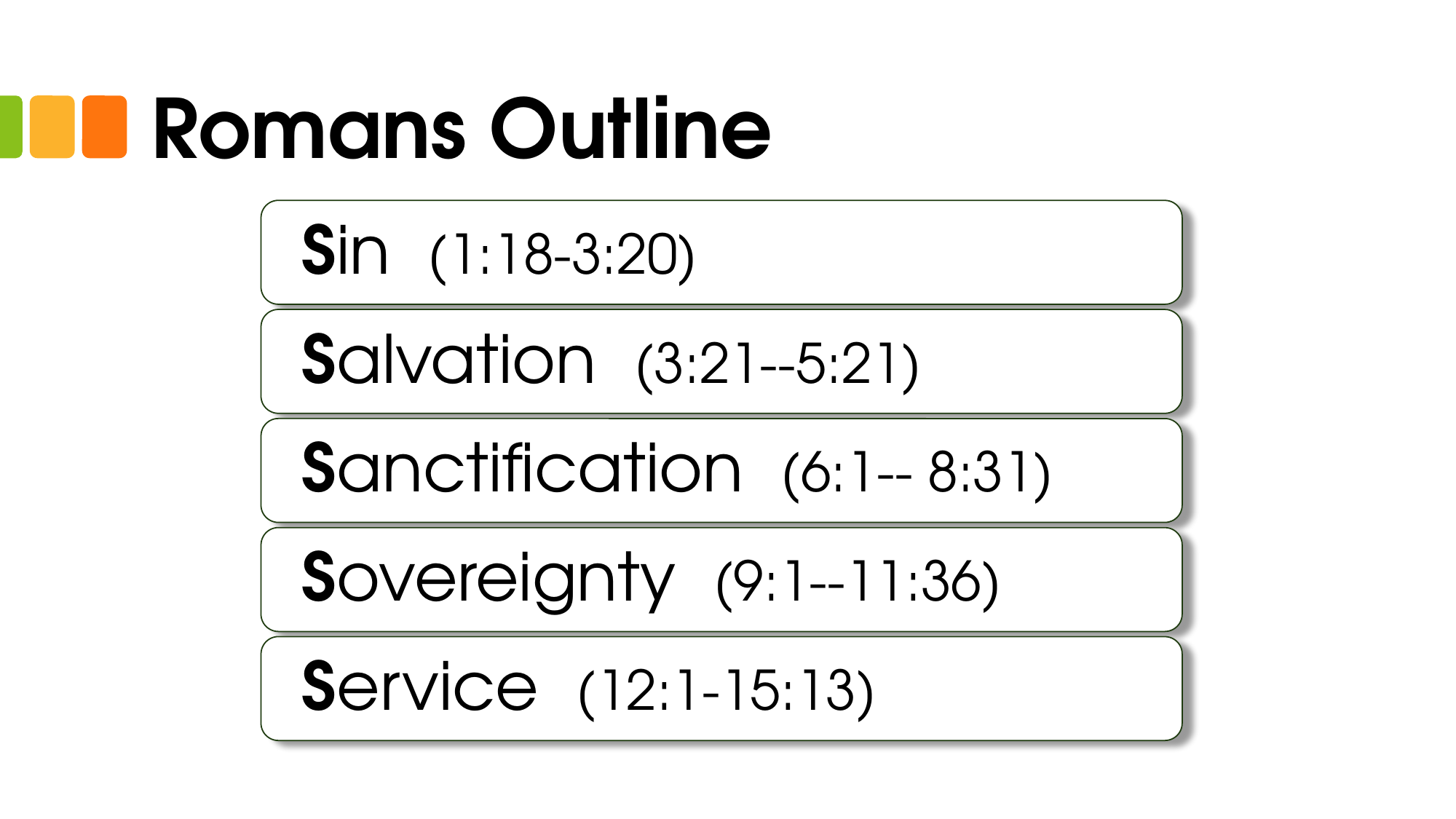

# Romans Outline
Sin  (1:18-3:20)
Salvation  (3:21--5:21)
Sanctification  (6:1-- 8:31)
Sovereignty  (9:1--11:36)
Service  (12:1-15:13)